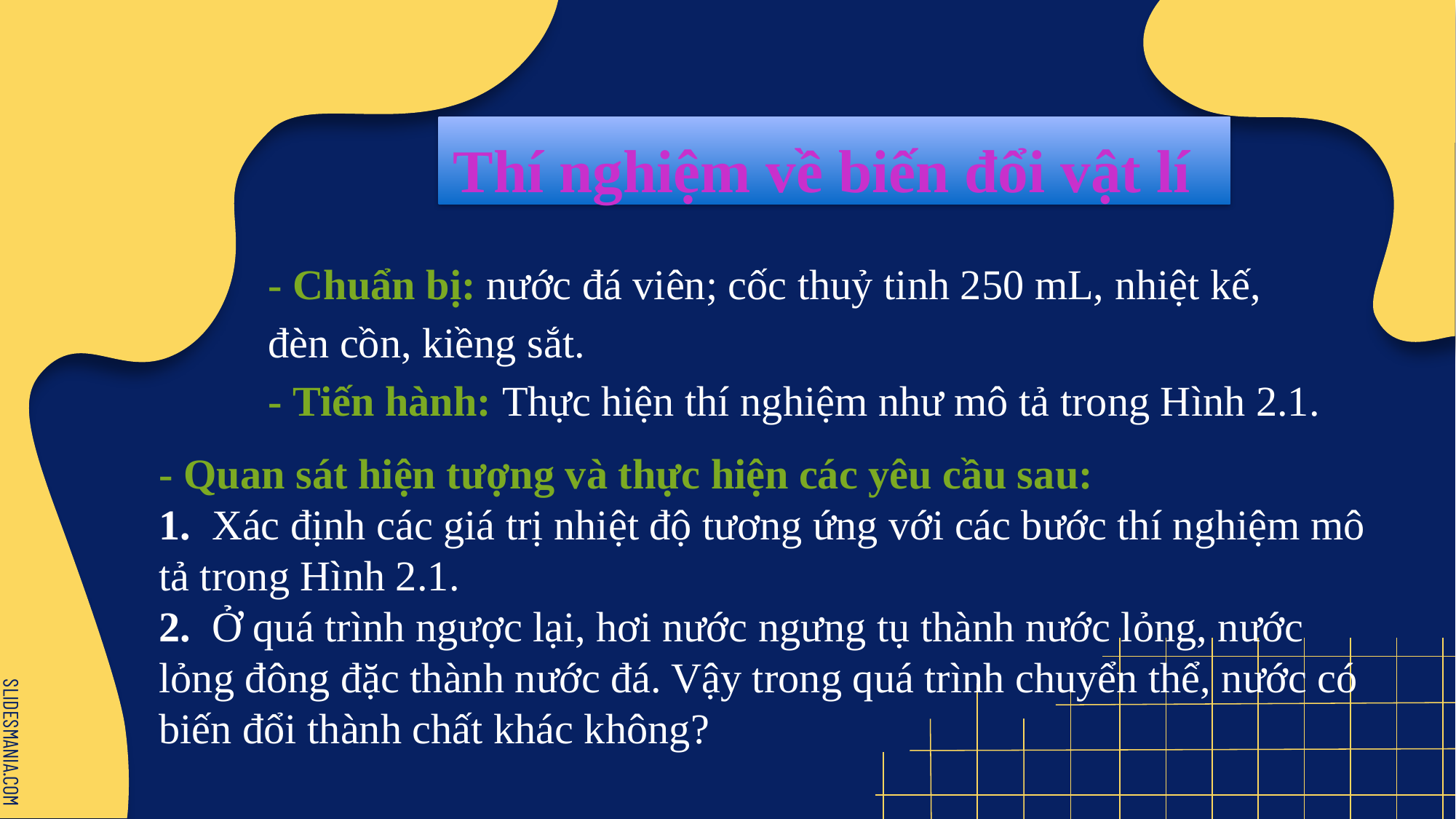

# Thí nghiệm về biến đổi vật lí
- Chuẩn bị: nước đá viên; cốc thuỷ tinh 250 mL, nhiệt kế, đèn cồn, kiềng sắt.
- Tiến hành: Thực hiện thí nghiệm như mô tả trong Hình 2.1.
- Quan sát hiện tượng và thực hiện các yêu cầu sau:
1.  Xác định các giá trị nhiệt độ tương ứng với các bước thí nghiệm mô tả trong Hình 2.1.
2.  Ở quá trình ngược lại, hơi nước ngưng tụ thành nước lỏng, nước lỏng đông đặc thành nước đá. Vậy trong quá trình chuyển thể, nước có biến đổi thành chất khác không?